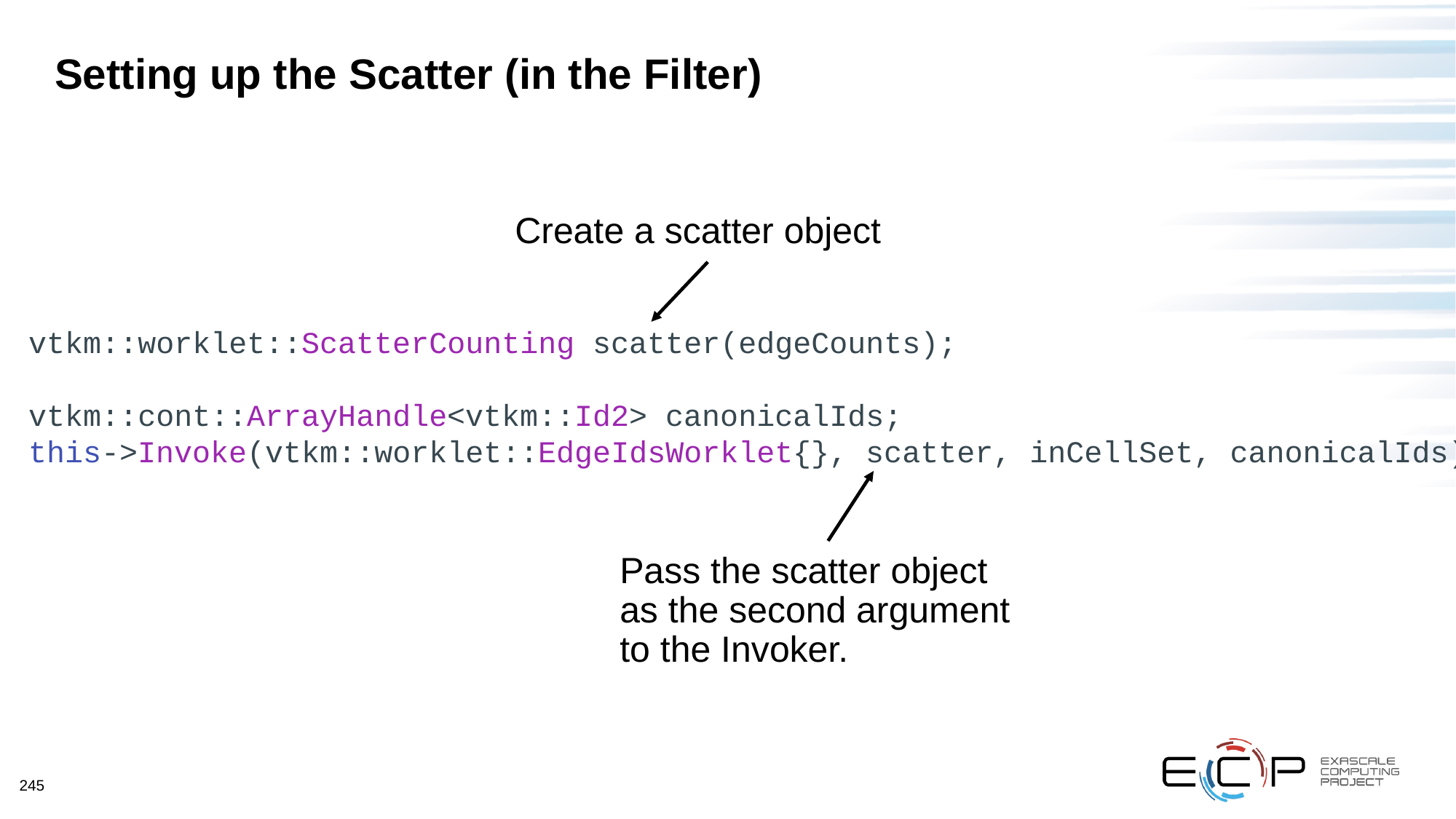

# Setting up the Scatter (in the Filter)
Create a scatter object
vtkm::worklet::ScatterCounting scatter(edgeCounts);

vtkm::cont::ArrayHandle<vtkm::Id2> canonicalIds;
this->Invoke(vtkm::worklet::EdgeIdsWorklet{}, scatter, inCellSet, canonicalIds);
Pass the scatter object as the second argument to the Invoker.